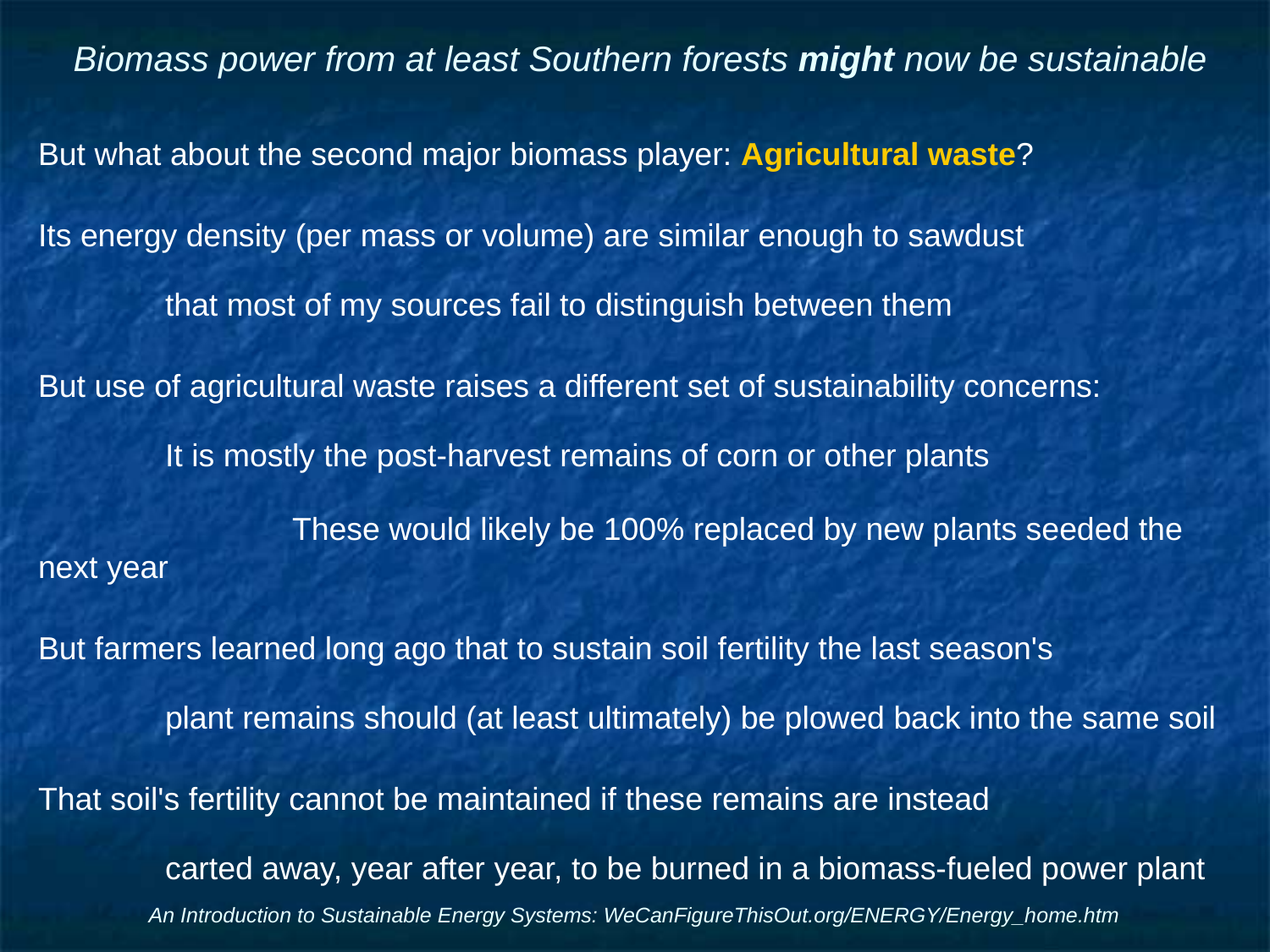

# Biomass power from at least Southern forests might now be sustainable
But what about the second major biomass player: Agricultural waste?

Its energy density (per mass or volume) are similar enough to sawdust

	that most of my sources fail to distinguish between them

But use of agricultural waste raises a different set of sustainability concerns:

	It is mostly the post-harvest remains of corn or other plants

		These would likely be 100% replaced by new plants seeded the next year

But farmers learned long ago that to sustain soil fertility the last season's

	plant remains should (at least ultimately) be plowed back into the same soil

That soil's fertility cannot be maintained if these remains are instead

	carted away, year after year, to be burned in a biomass-fueled power plant
An Introduction to Sustainable Energy Systems: WeCanFigureThisOut.org/ENERGY/Energy_home.htm